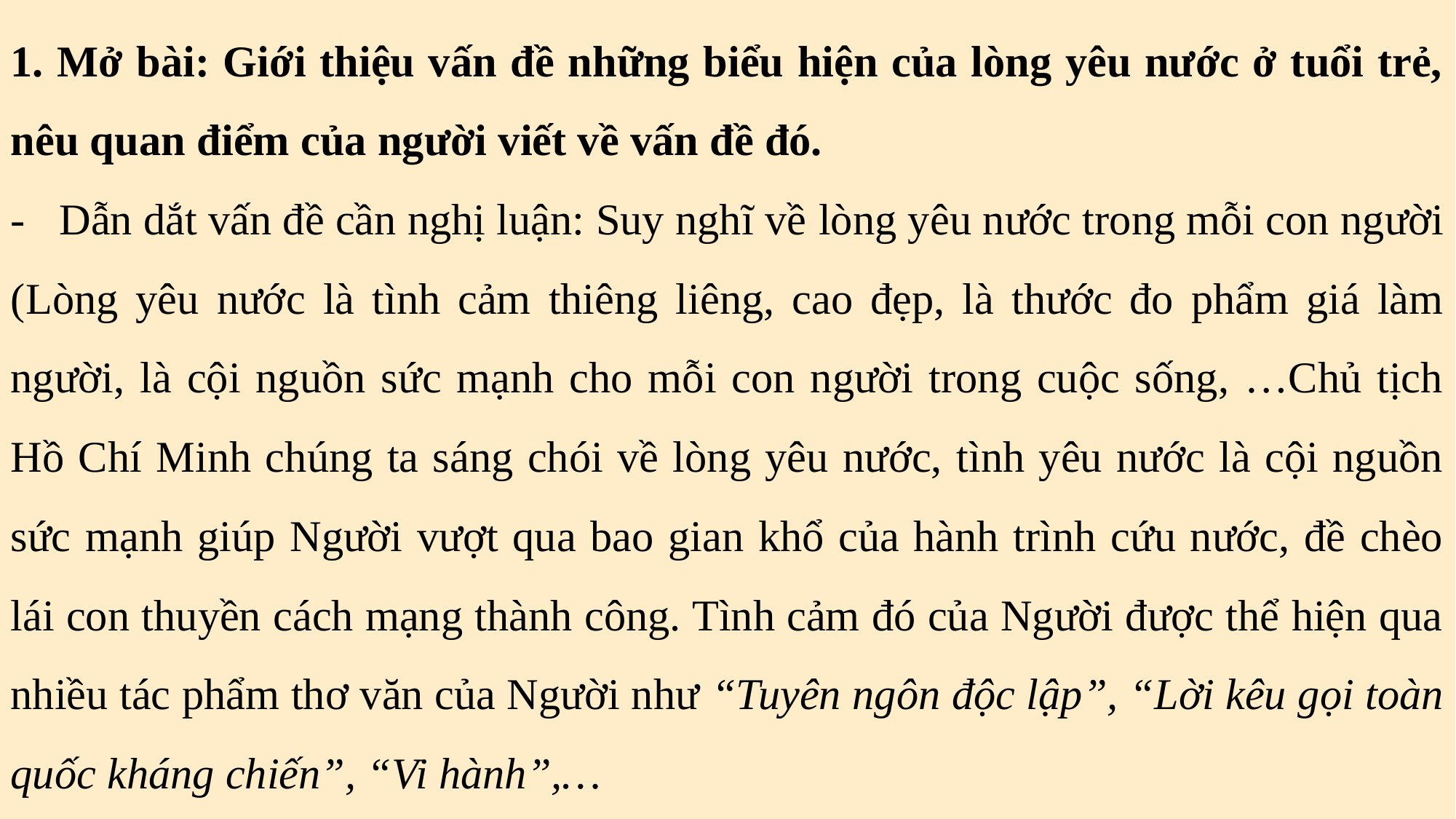

1. Mở bài: Giới thiệu vấn đề những biểu hiện của lòng yêu nước ở tuổi trẻ, nêu quan điểm của người viết về vấn đề đó.
-   Dẫn dắt vấn đề cần nghị luận: Suy nghĩ về lòng yêu nước trong mỗi con người (Lòng yêu nước là tình cảm thiêng liêng, cao đẹp, là thước đo phẩm giá làm người, là cội nguồn sức mạnh cho mỗi con người trong cuộc sống, …Chủ tịch Hồ Chí Minh chúng ta sáng chói về lòng yêu nước, tình yêu nước là cội nguồn sức mạnh giúp Người vượt qua bao gian khổ của hành trình cứu nước, đề chèo lái con thuyền cách mạng thành công. Tình cảm đó của Người được thể hiện qua nhiều tác phẩm thơ văn của Người như “Tuyên ngôn độc lập”, “Lời kêu gọi toàn quốc kháng chiến”, “Vi hành”,…